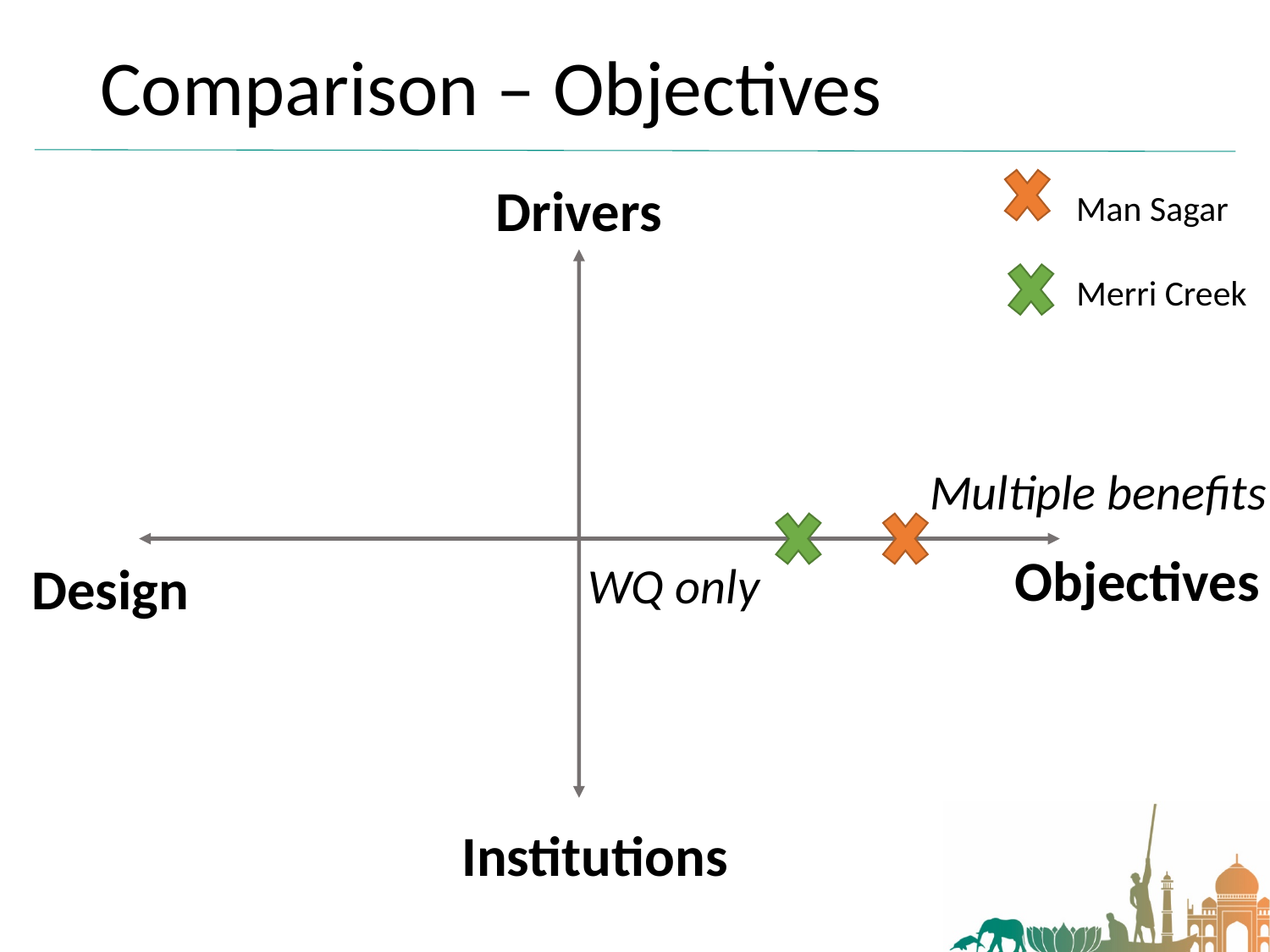

# Comparison – Objectives

Drivers
Man Sagar

Merri Creek
Multiple benefits

Objectives
Design
WQ only
Institutions